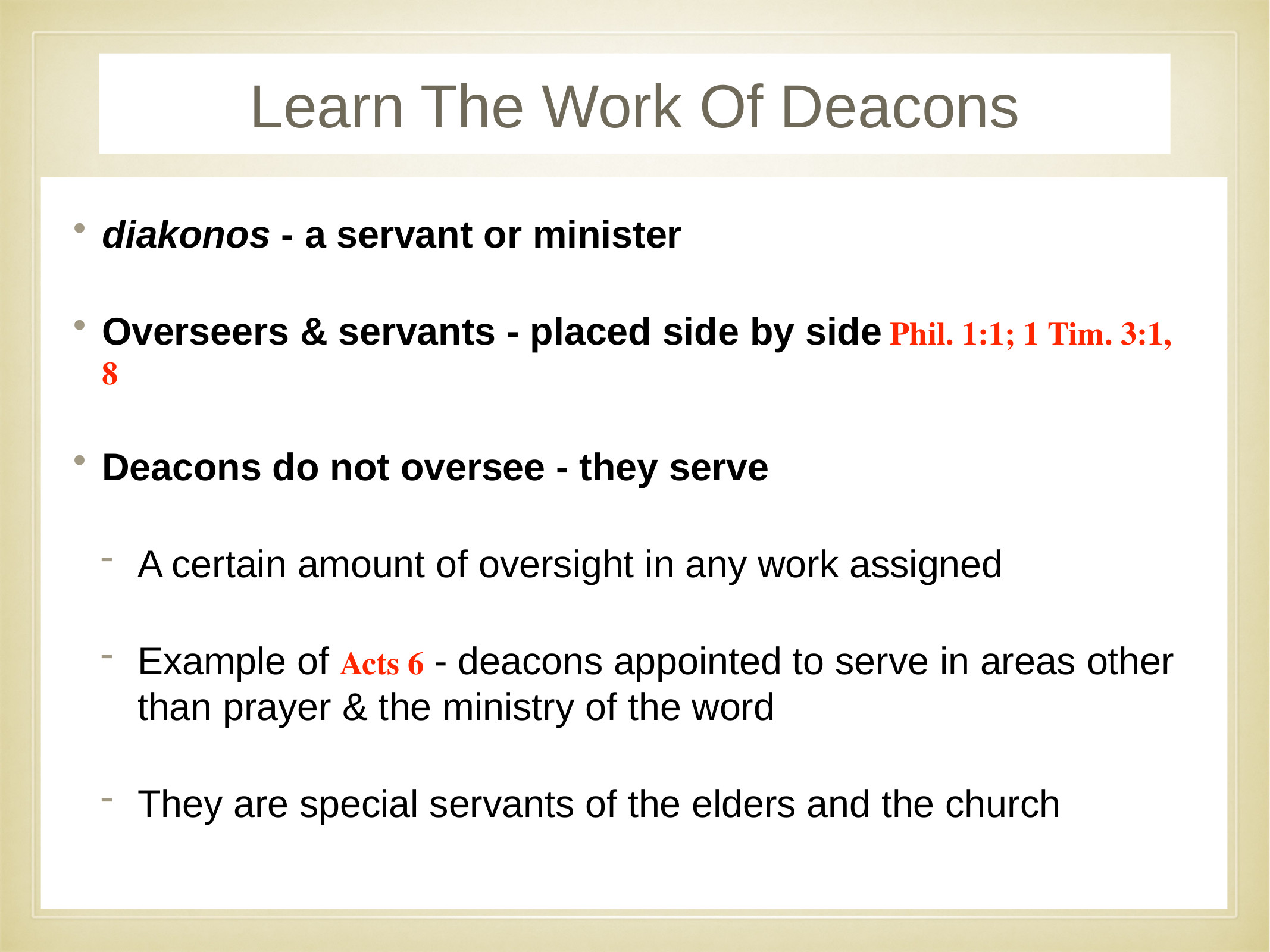

# Learn The Work Of Deacons
diakonos - a servant or minister
Overseers & servants - placed side by side Phil. 1:1; 1 Tim. 3:1, 8
Deacons do not oversee - they serve
A certain amount of oversight in any work assigned
Example of Acts 6 - deacons appointed to serve in areas other than prayer & the ministry of the word
They are special servants of the elders and the church